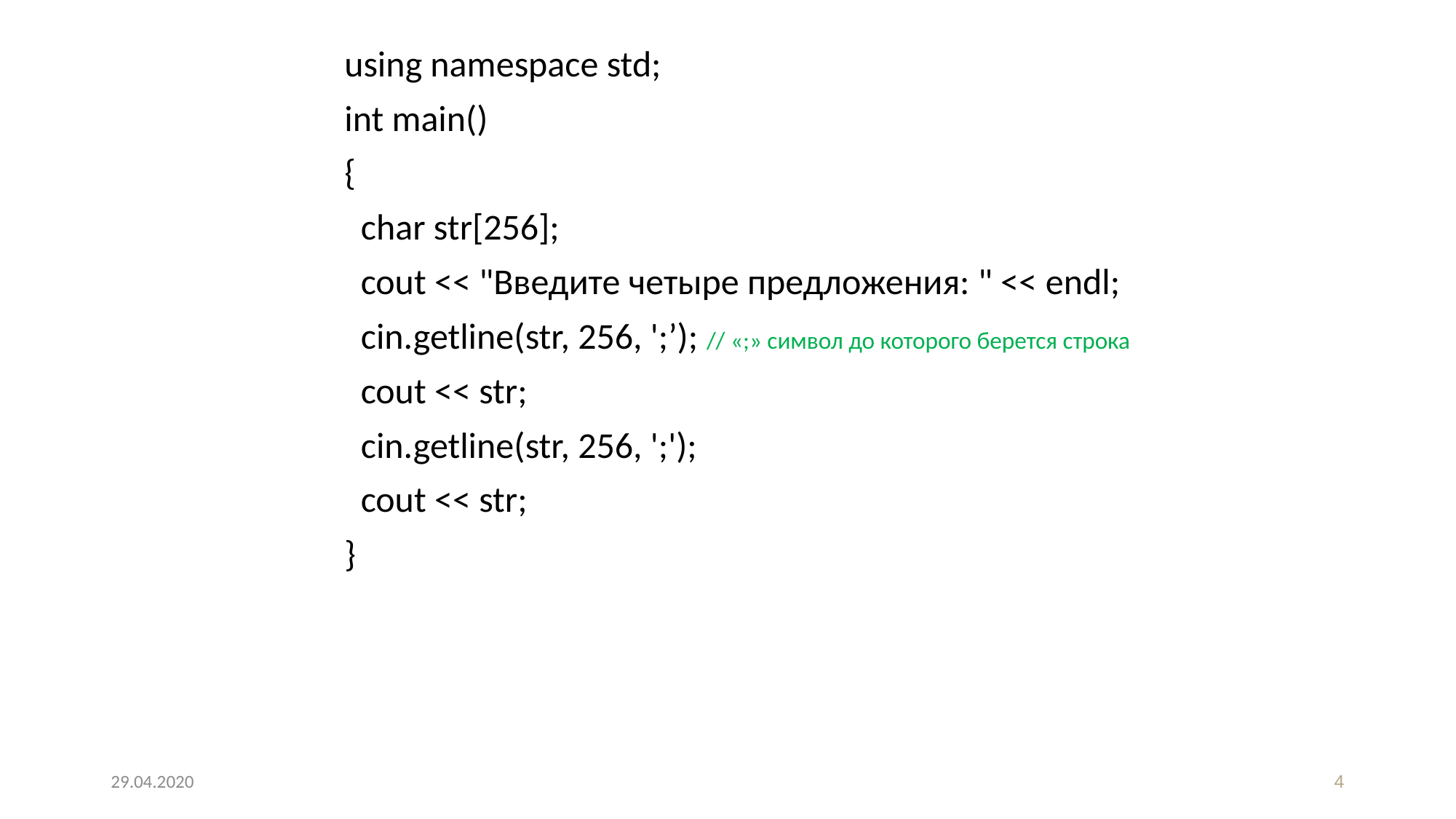

using namespace std;
int main()
{
  char str[256];
  cout << "Введите четыре предложения: " << endl;
  cin.getline(str, 256, ';’); // «;» символ до которого берется строка
  cout << str;
  cin.getline(str, 256, ';');
  cout << str;
}

29.04.2020
4